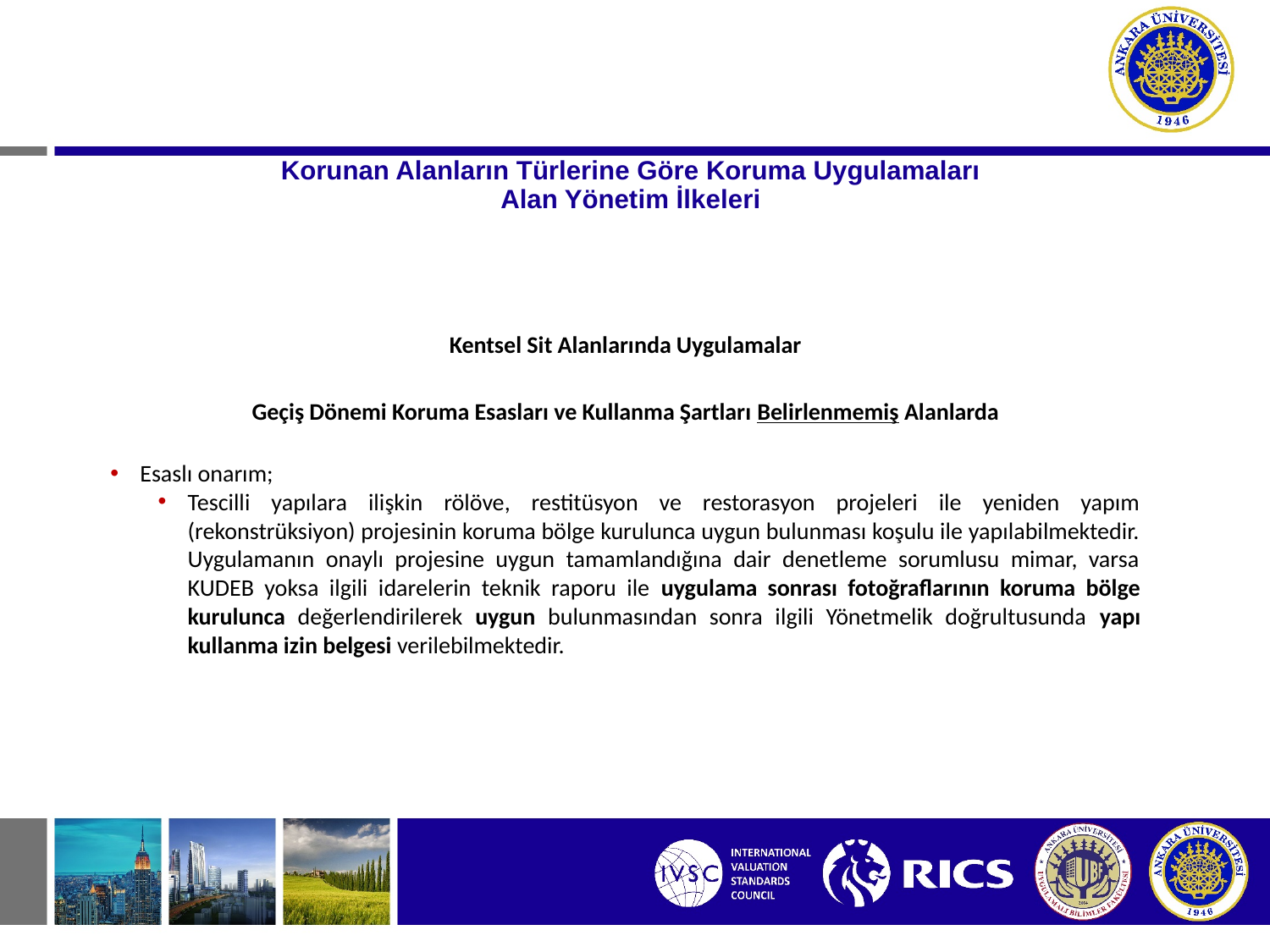

# Korunan Alanların Türlerine Göre Koruma Uygulamaları Alan Yönetim İlkeleri
Kentsel Sit Alanlarında Uygulamalar

Geçiş Dönemi Koruma Esasları ve Kullanma Şartları Belirlenmemiş Alanlarda

Esaslı onarım;
Tescilli yapılara ilişkin rölöve, restitüsyon ve restorasyon projeleri ile yeniden yapım (rekonstrüksiyon) projesinin koruma bölge kurulunca uygun bulunması koşulu ile yapılabilmektedir. Uygulamanın onaylı projesine uygun tamamlandığına dair denetleme sorumlusu mimar, varsa KUDEB yoksa ilgili idarelerin teknik raporu ile uygulama sonrası fotoğraflarının koruma bölge kurulunca değerlendirilerek uygun bulunmasından sonra ilgili Yönetmelik doğrultusunda yapı kullanma izin belgesi verilebilmektedir.